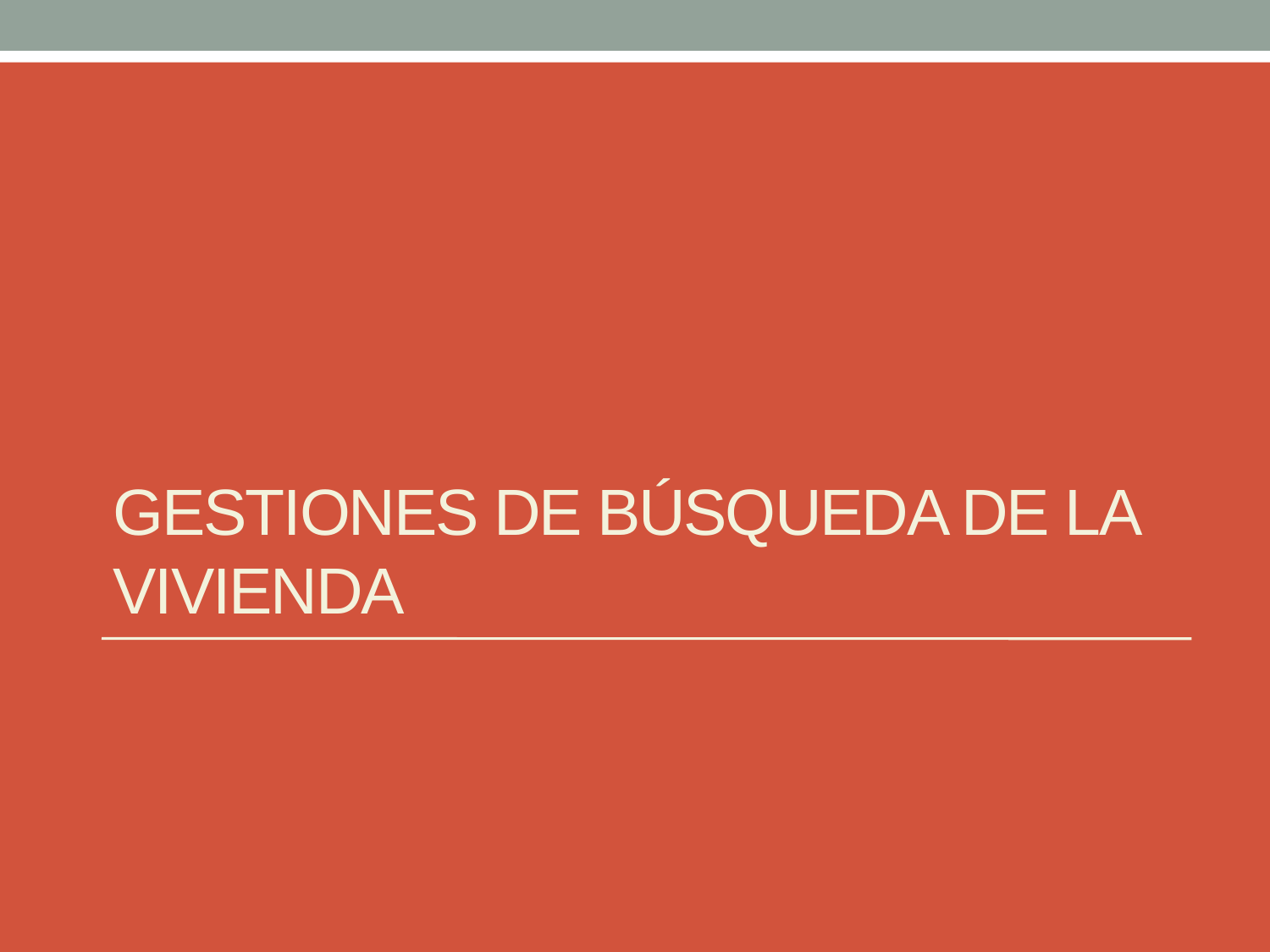

# GESTIONES DE BÚSQUEDA DE LA VIVIENDA